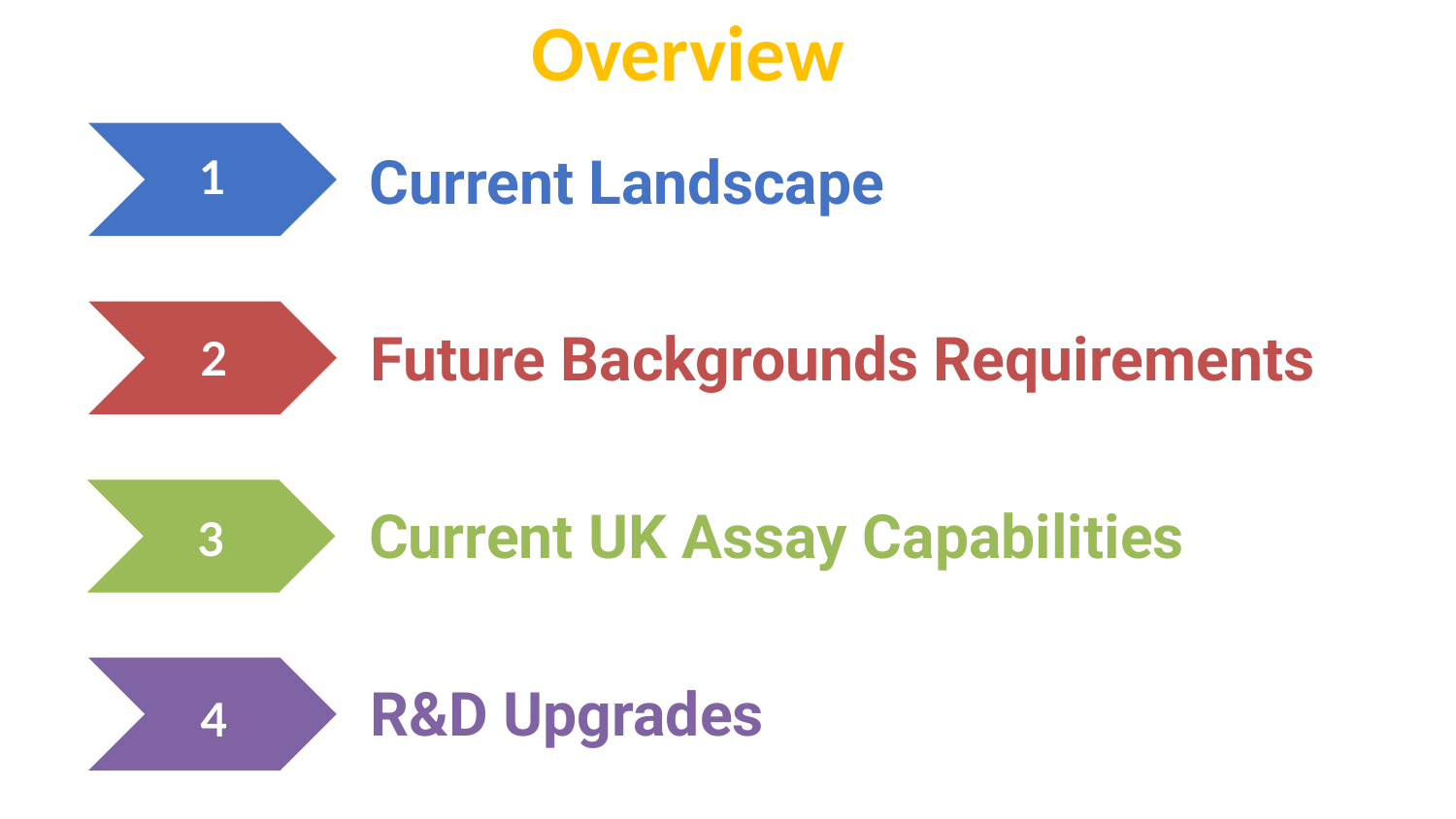

Overview

Current Landscape
1

Future Backgrounds Requirements
2

Current UK Assay Capabilities
3

R&D Upgrades
4